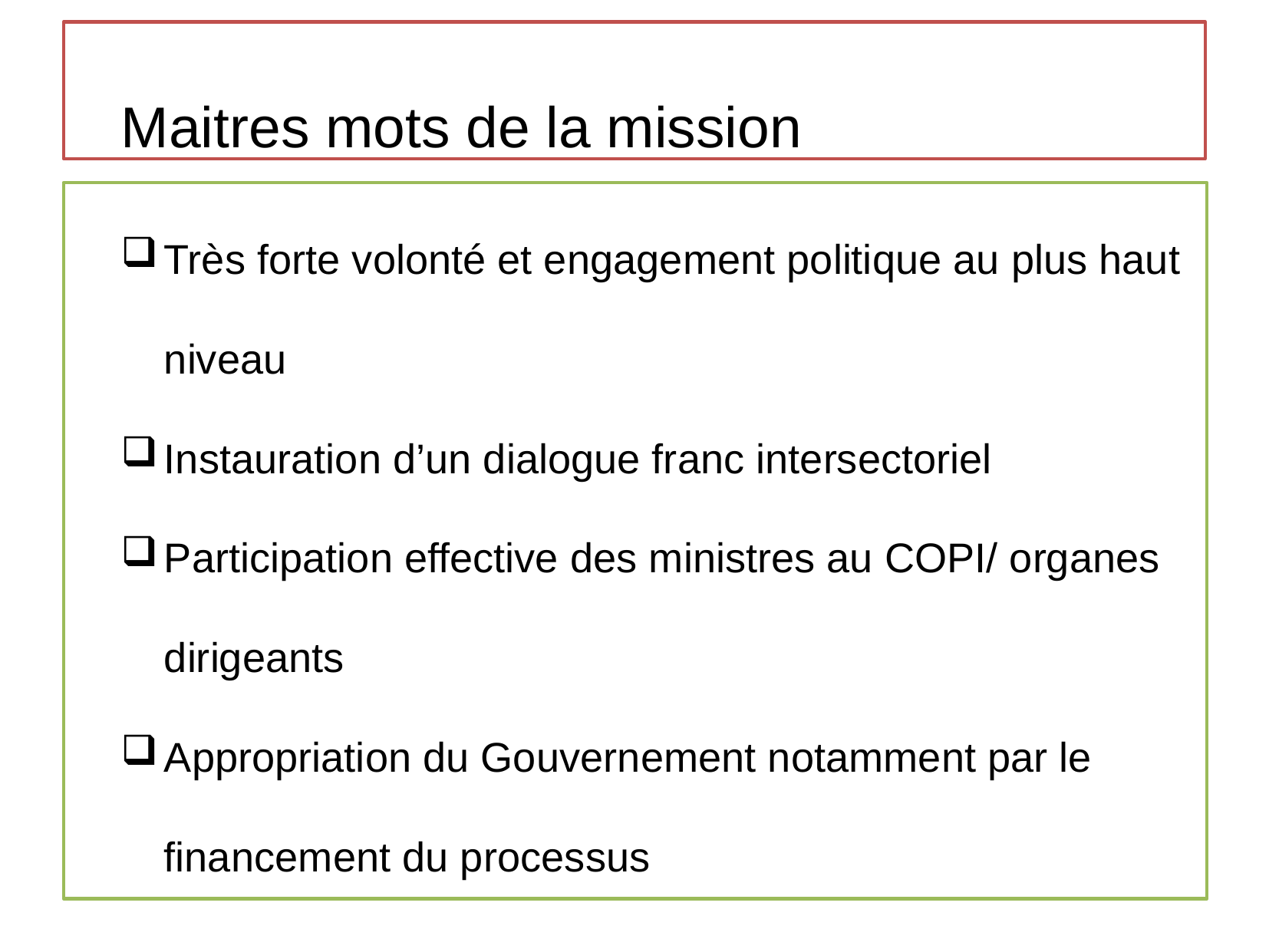

Maitres mots de la mission
Très forte volonté et engagement politique au plus haut niveau
Instauration d’un dialogue franc intersectoriel
Participation effective des ministres au COPI/ organes dirigeants
Appropriation du Gouvernement notamment par le financement du processus